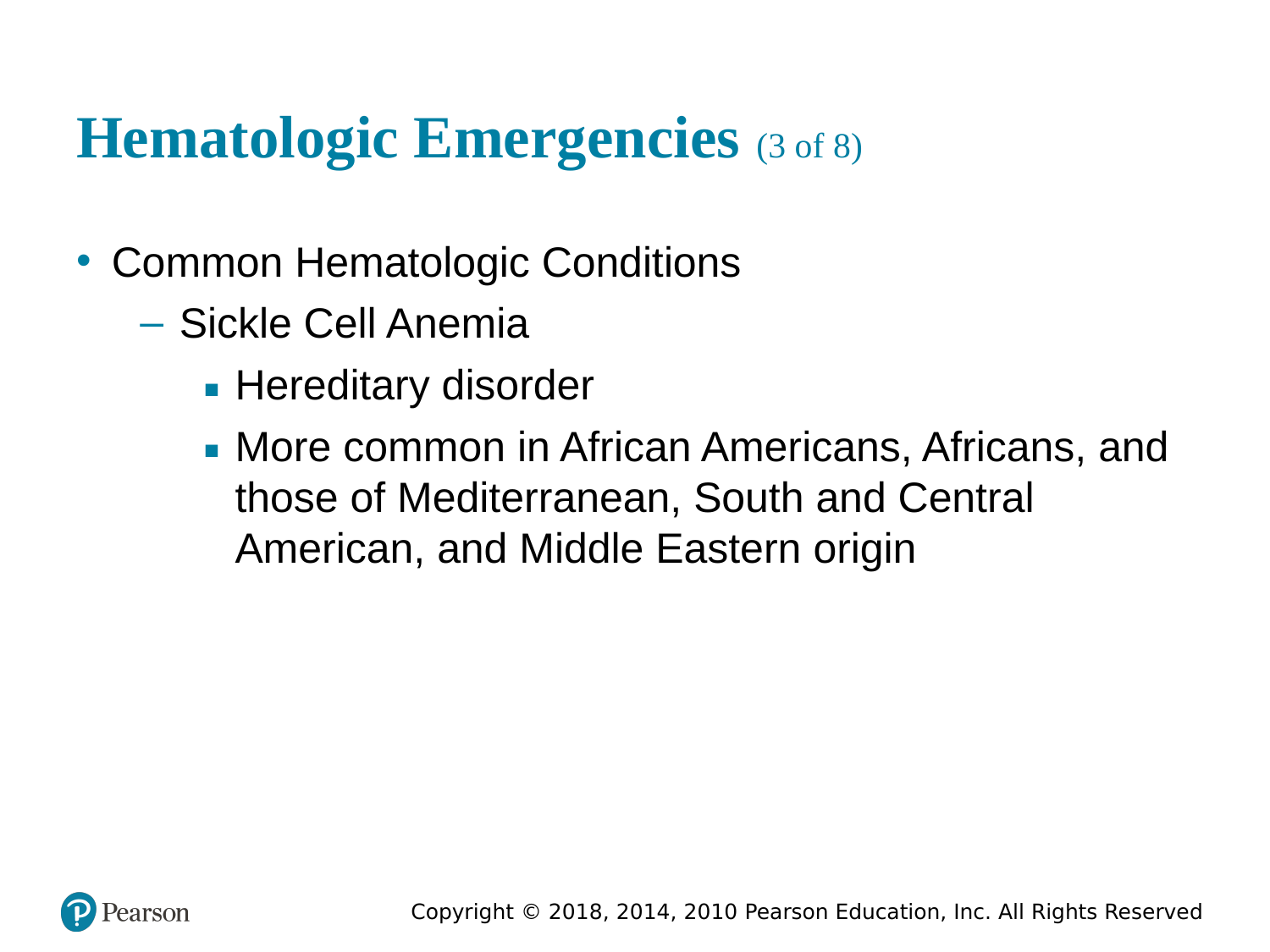

# Hematologic Emergencies (3 of 8)
Common Hematologic Conditions
Sickle Cell Anemia
Hereditary disorder
More common in African Americans, Africans, and those of Mediterranean, South and Central American, and Middle Eastern origin